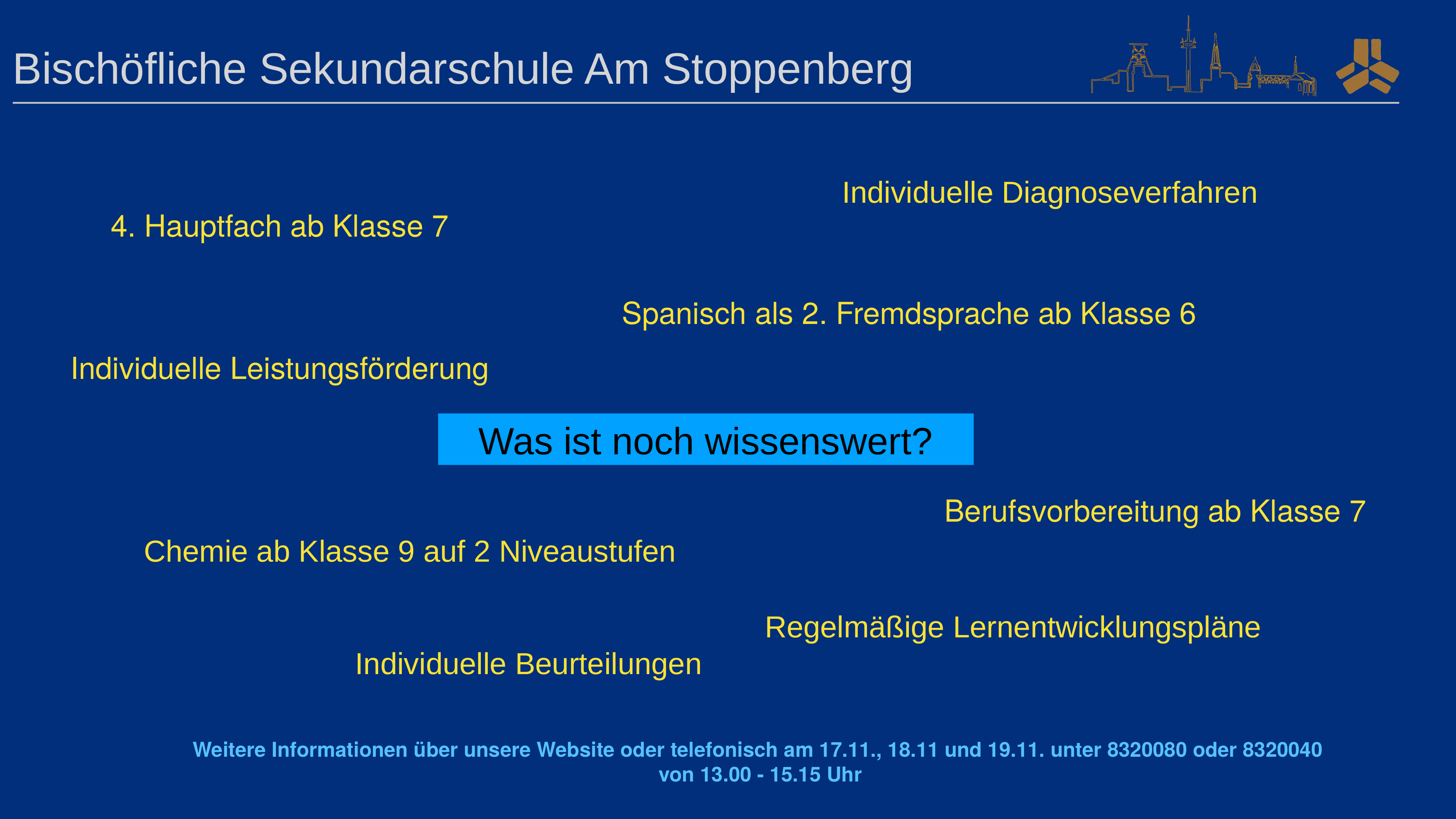

Individuelle Diagnoseverfahren
4. Hauptfach ab Klasse 7
Spanisch als 2. Fremdsprache ab Klasse 6
Individuelle Leistungsförderung
Was ist noch wissenswert?
Berufsvorbereitung ab Klasse 7
Chemie ab Klasse 9 auf 2 Niveaustufen
Regelmäßige Lernentwicklungspläne
Individuelle Beurteilungen
Weitere Informationen über unsere Website oder telefonisch am 17.11., 18.11 und 19.11. unter 8320080 oder 8320040
von 13.00 - 15.15 Uhr